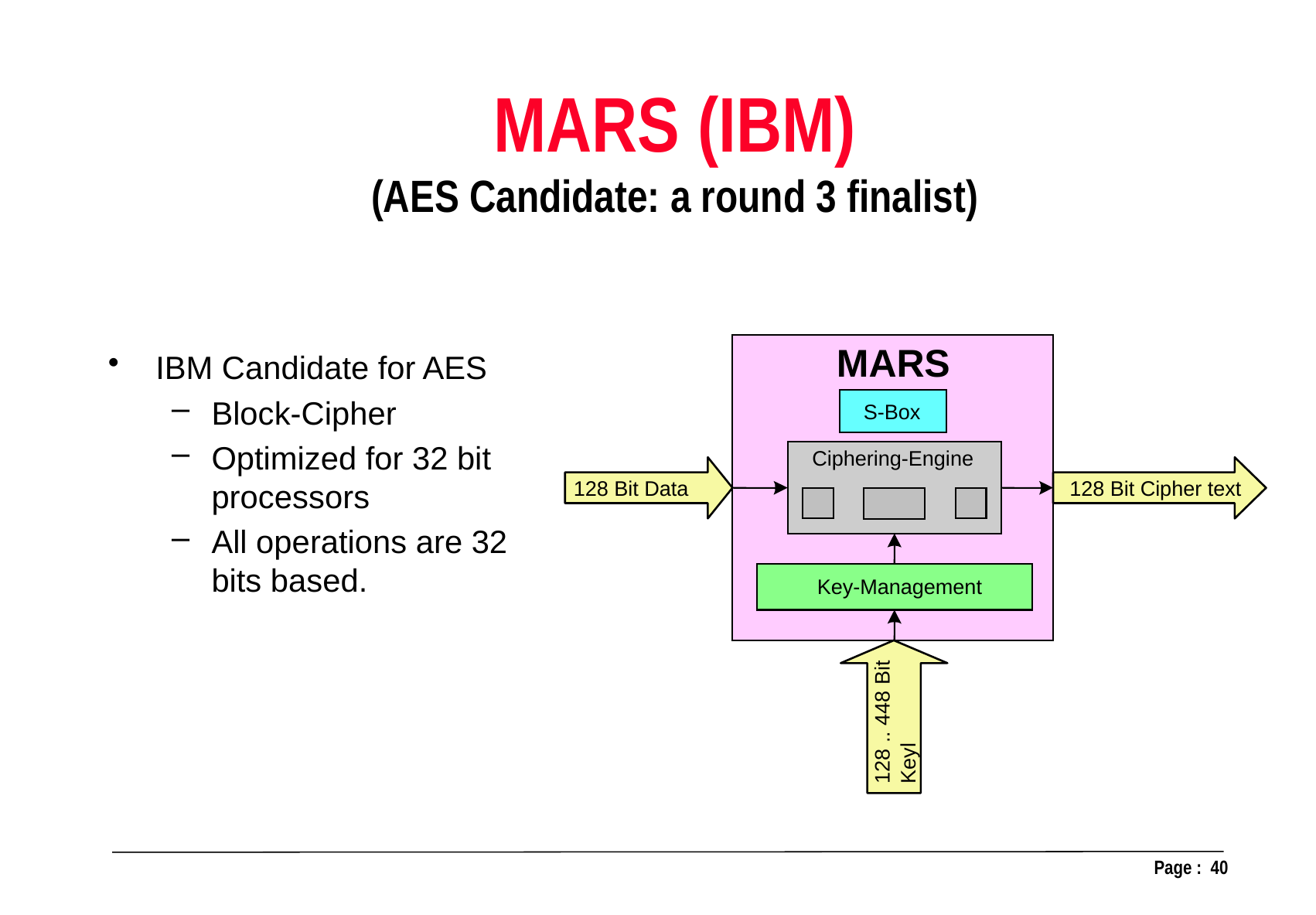

MARS (IBM)
(AES Candidate: a round 3 finalist)

MARS
IBM Candidate for AES
Block-Cipher
Optimized for 32 bit processors
All operations are 32 bits based.

S-Box

Ciphering-Engine

128 Bit Data
128 Bit Cipher text

Key-Management

128 .. 448 Bit
Keyl